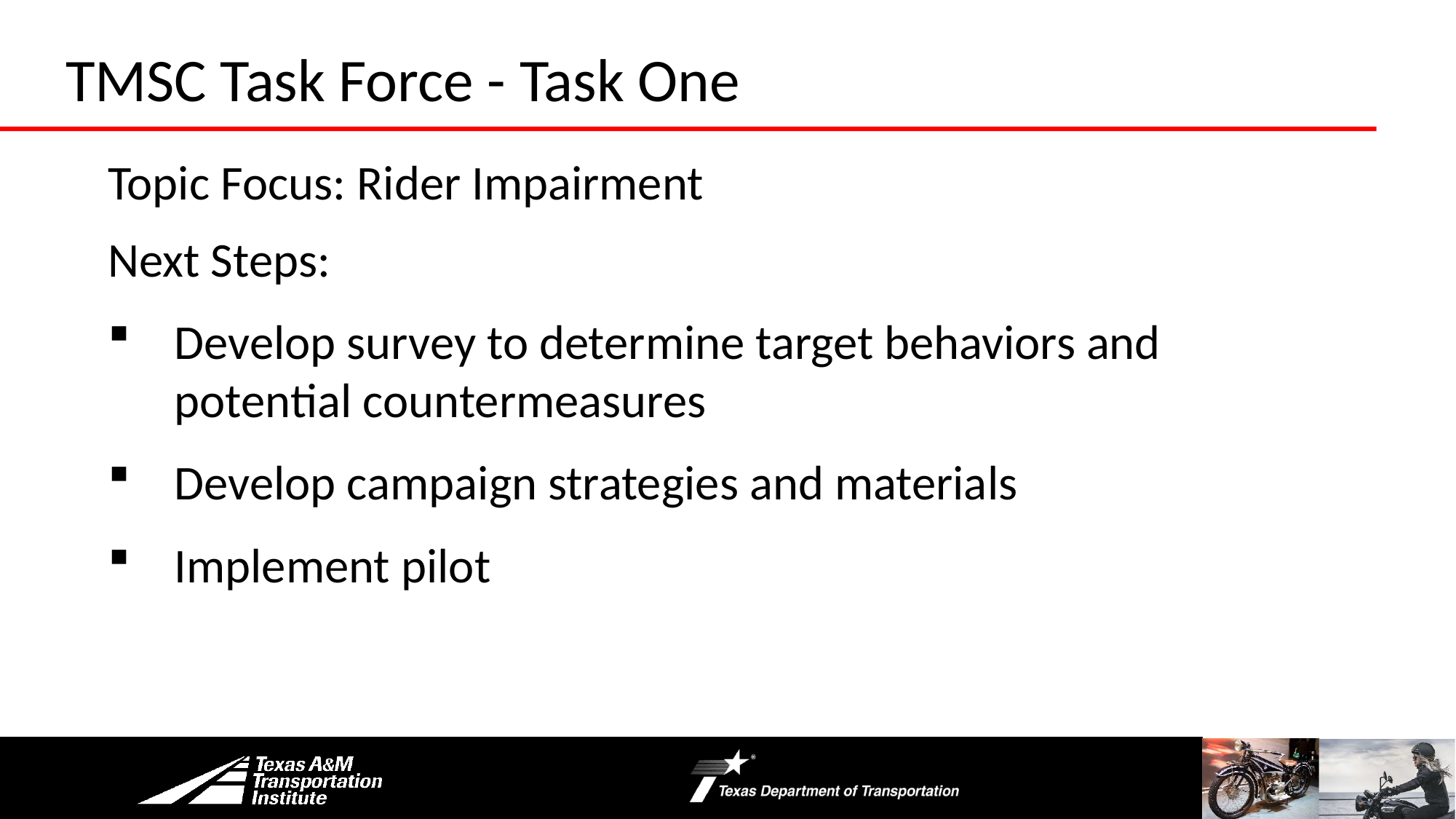

# TMSC Task Force - Task One
Topic Focus: Rider Impairment
Next Steps:
Develop survey to determine target behaviors and potential countermeasures
Develop campaign strategies and materials
Implement pilot